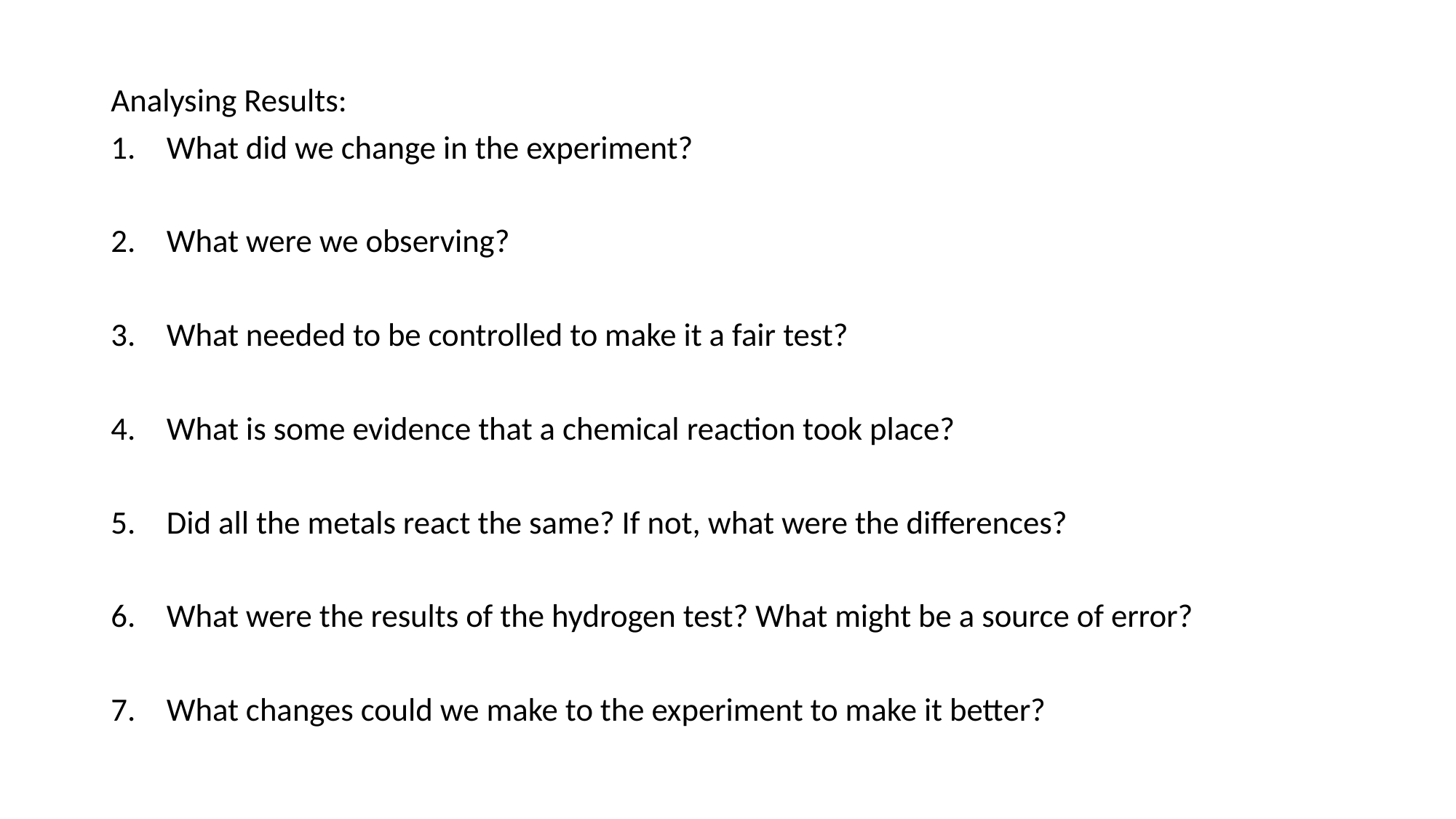

Analysing Results:
What did we change in the experiment?

What were we observing?

What needed to be controlled to make it a fair test?

What is some evidence that a chemical reaction took place?

Did all the metals react the same? If not, what were the differences?

What were the results of the hydrogen test? What might be a source of error?

What changes could we make to the experiment to make it better?